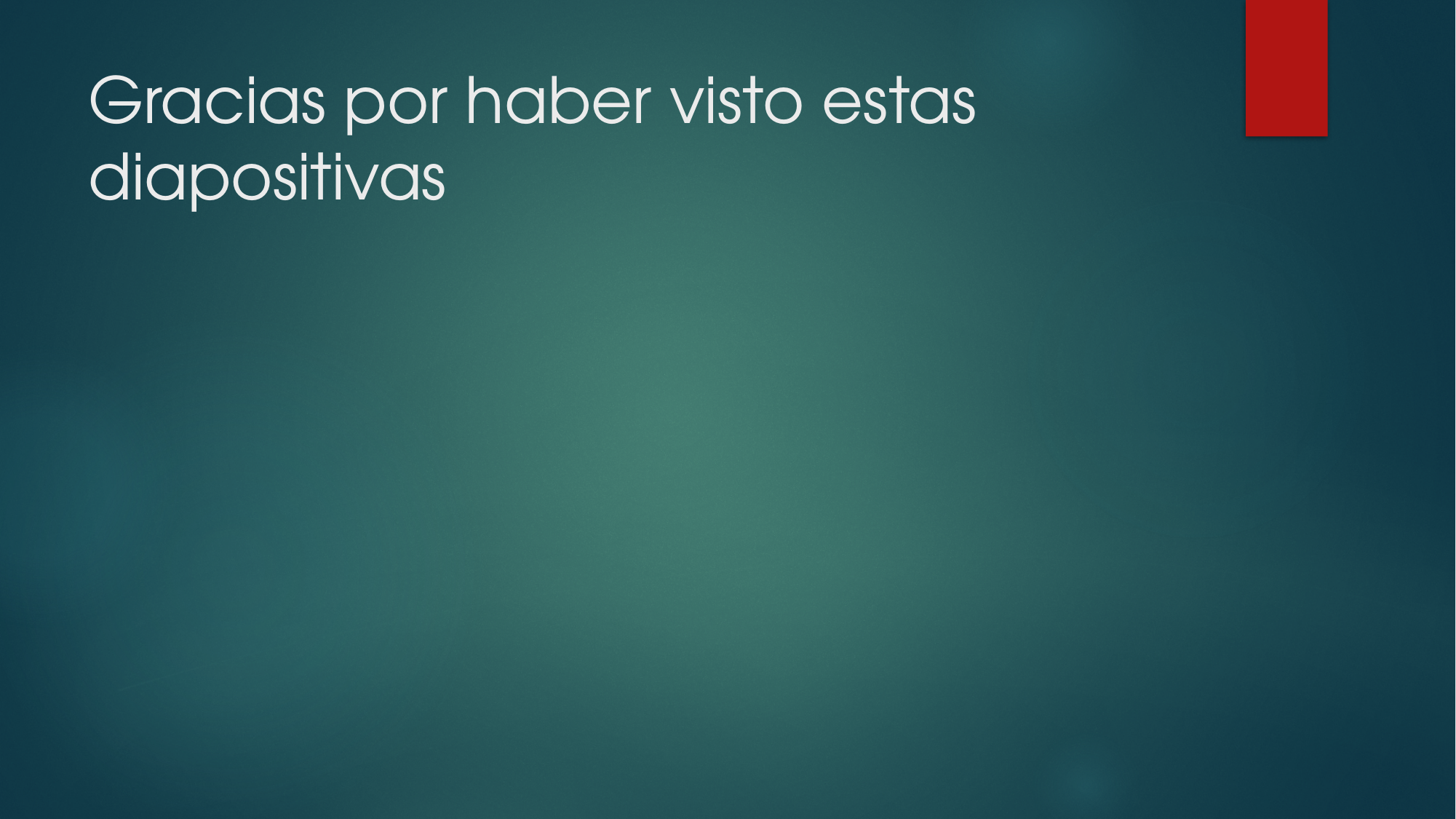

# Gracias por haber visto estas diapositivas